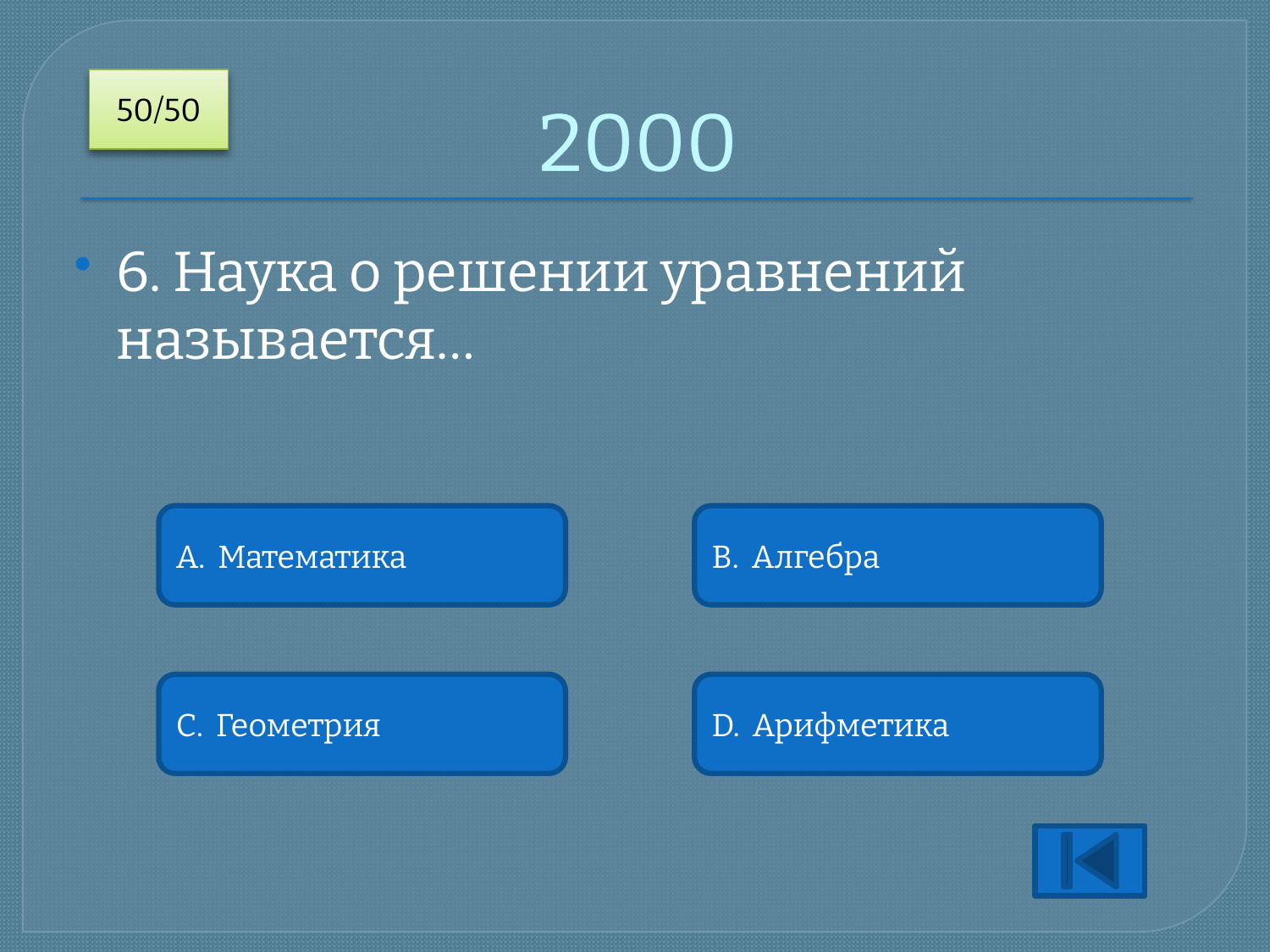

# 2000
50/50
6. Наука о решении уравнений называется…

A.  Математика
B.  Алгебра
C.  Геометрия
D.  Арифметика